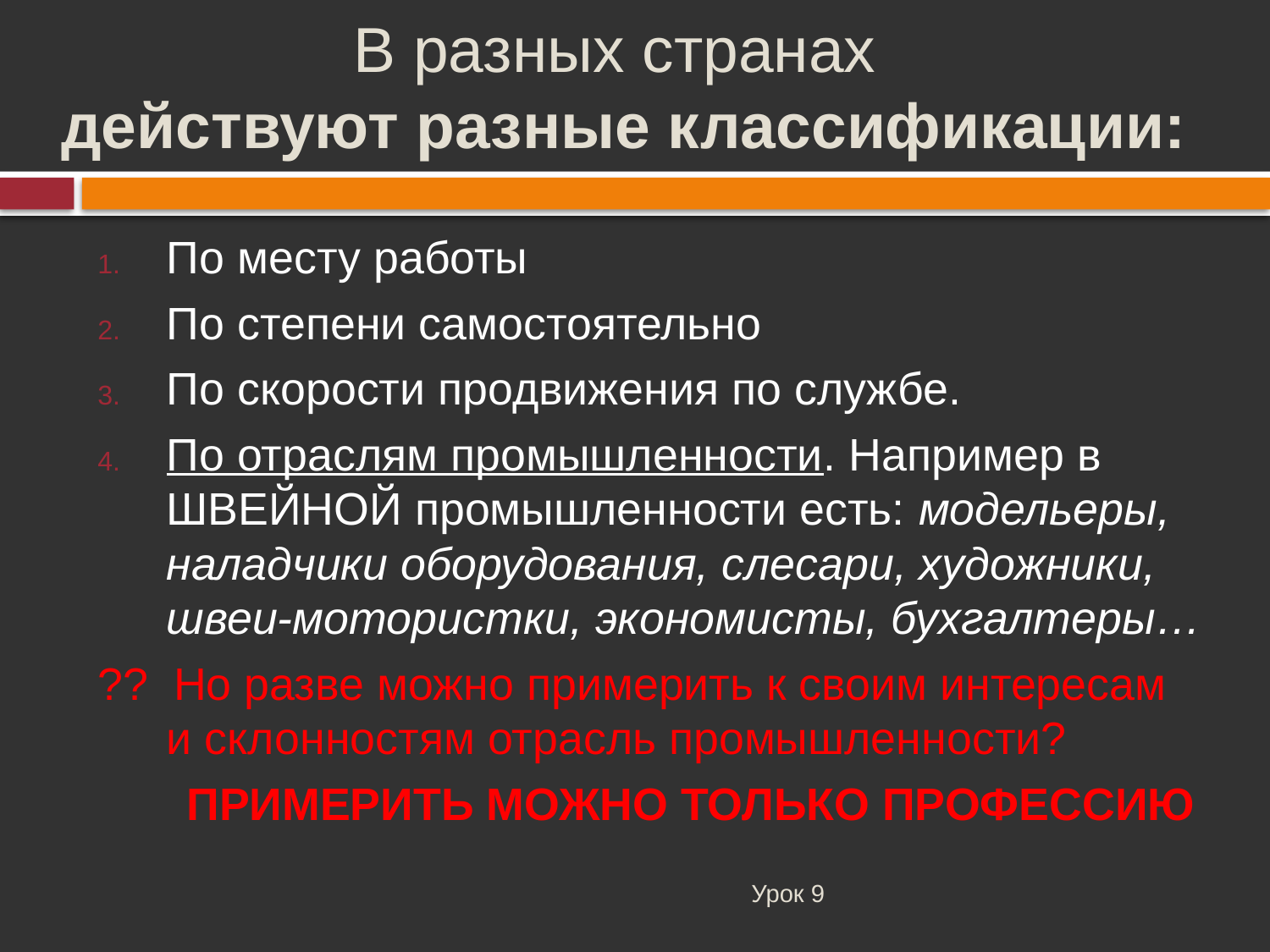

# В разных странах действуют разные классификации:
По месту работы
По степени самостоятельно
По скорости продвижения по службе.
По отраслям промышленности. Например в ШВЕЙНОЙ промышленности есть: модельеры, наладчики оборудования, слесари, художники, швеи-мотористки, экономисты, бухгалтеры…
??  Но разве можно примерить к своим интересам и склонностям отрасль промышленности?
       ПРИМЕРИТЬ МОЖНО ТОЛЬКО ПРОФЕССИЮ
Урок 9